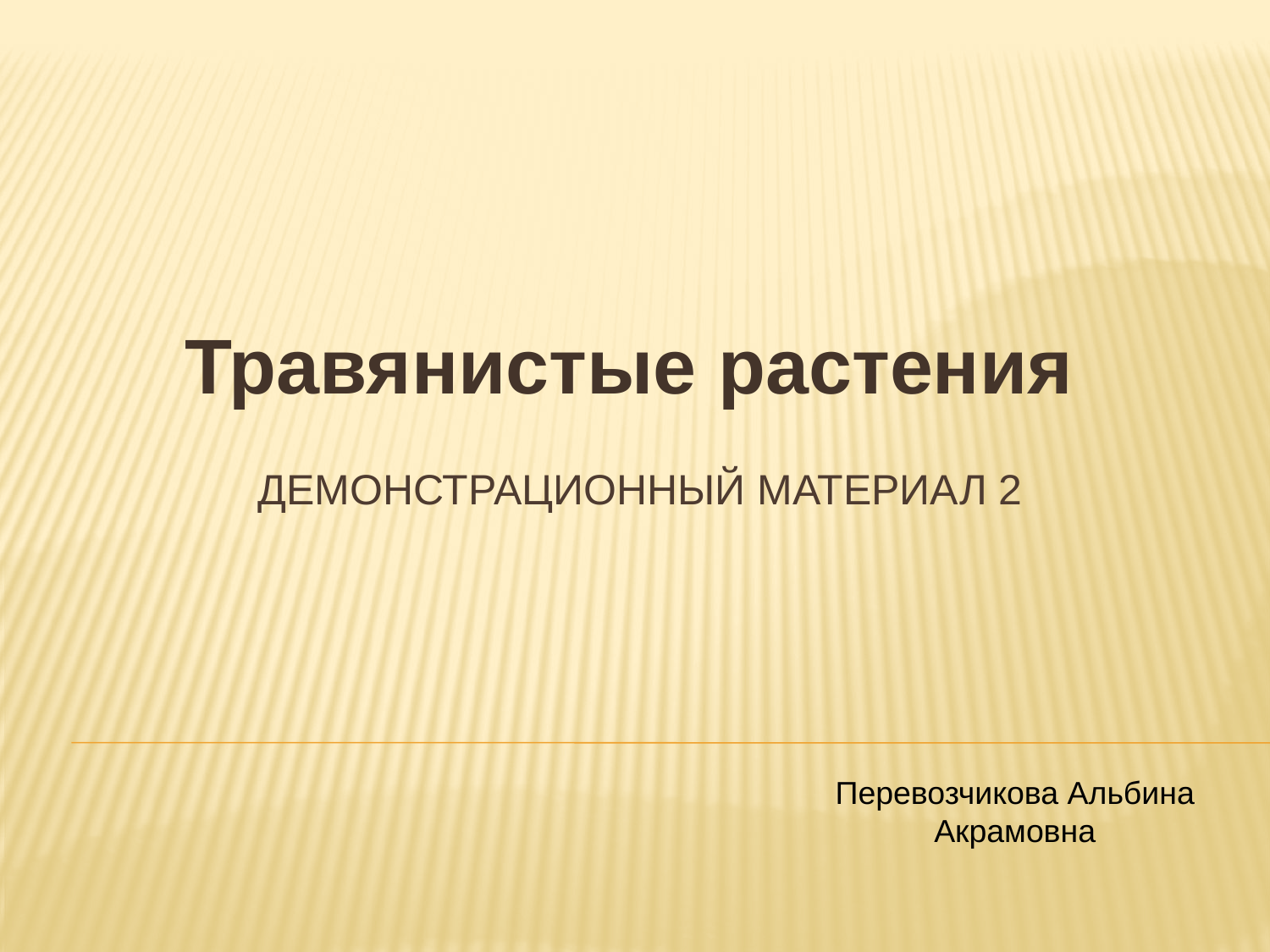

Травянистые растения
# Демонстрационный материал 2
Перевозчикова Альбина Акрамовна